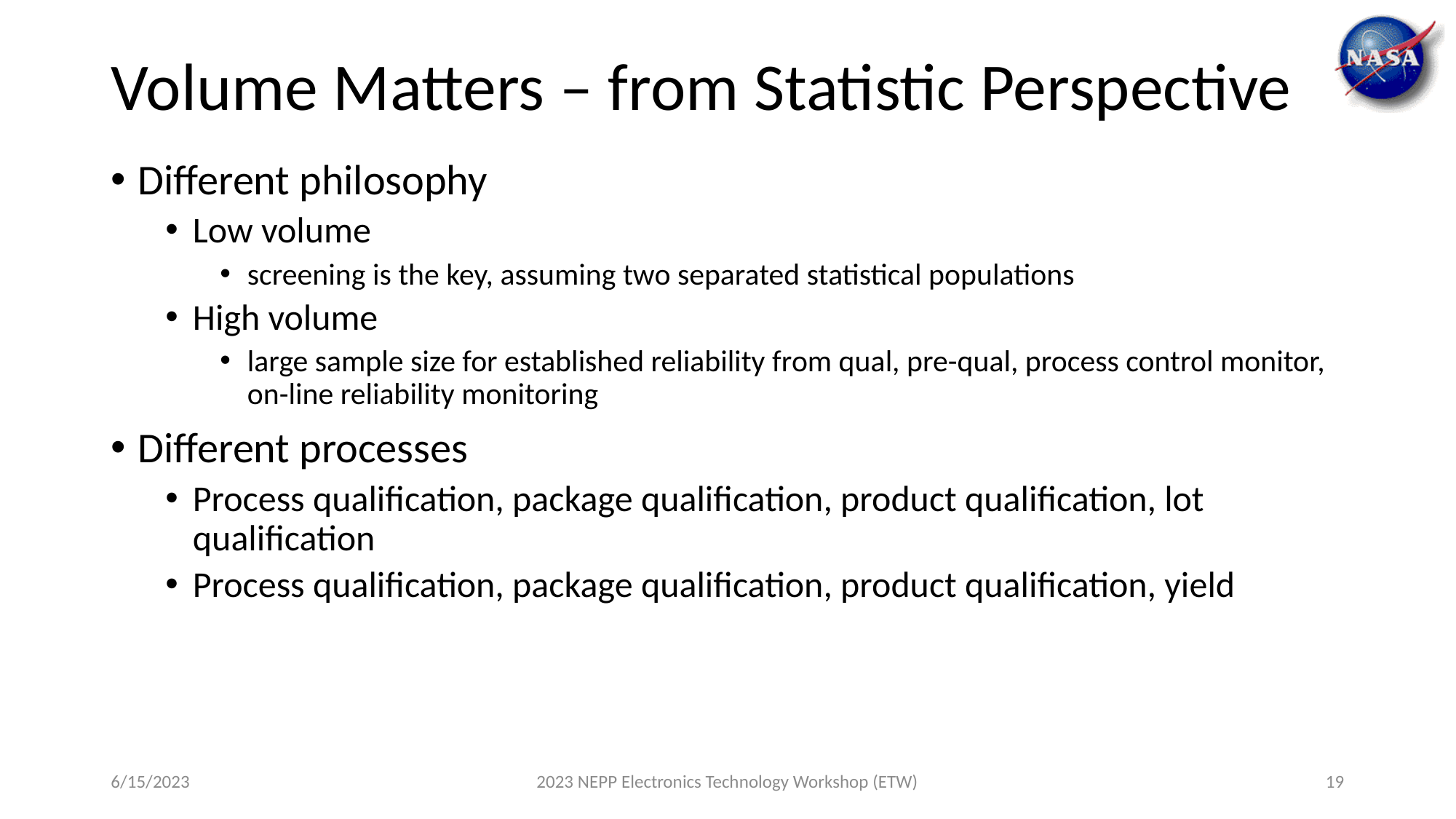

# Volume Matters – from Statistic Perspective
Different philosophy
Low volume
screening is the key, assuming two separated statistical populations
High volume
large sample size for established reliability from qual, pre-qual, process control monitor, on-line reliability monitoring
Different processes
Process qualification, package qualification, product qualification, lot qualification
Process qualification, package qualification, product qualification, yield

6/15/2023
2023 NEPP Electronics Technology Workshop (ETW)
19